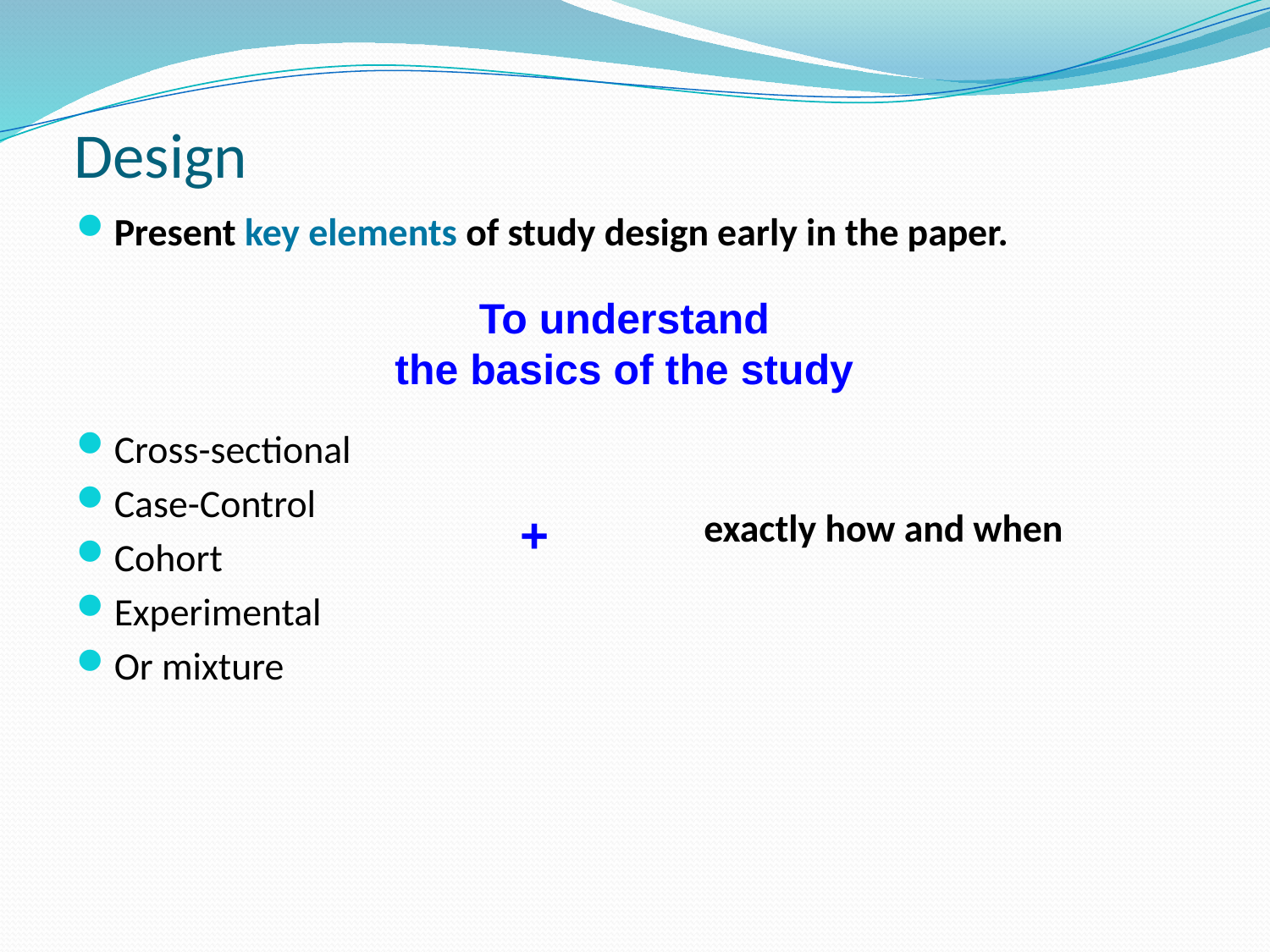

# Design
Present key elements of study design early in the paper.

Cross-sectional
Case-Control
Cohort
Experimental
Or mixture

To understand
the basics of the study
+
exactly how and when